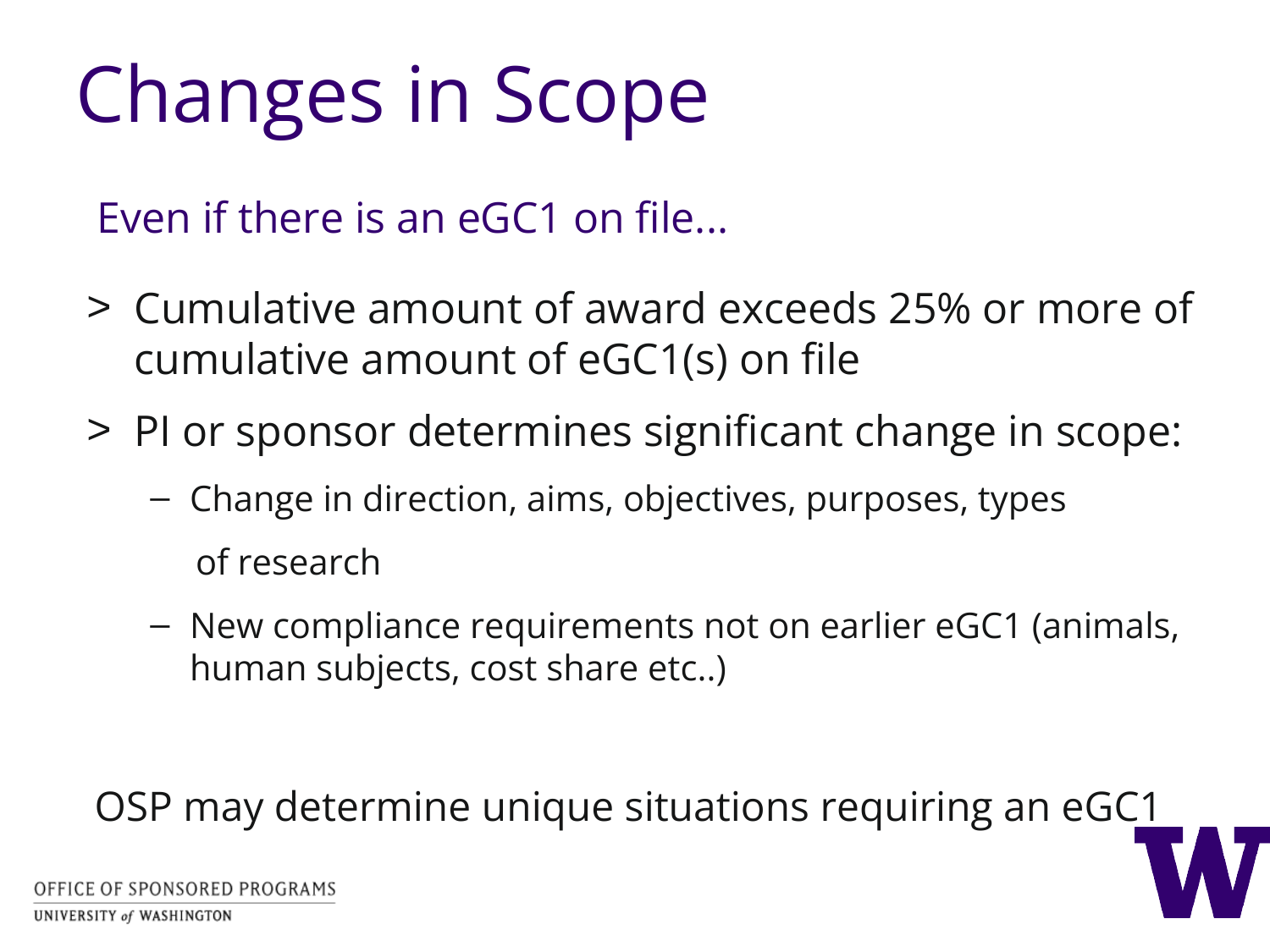

# Changes in Scope
Even if there is an eGC1 on file...
Cumulative amount of award exceeds 25% or more of cumulative amount of eGC1(s) on file
PI or sponsor determines significant change in scope:
Change in direction, aims, objectives, purposes, types
     of research
New compliance requirements not on earlier eGC1 (animals, human subjects, cost share etc..)

OSP may determine unique situations requiring an eGC1